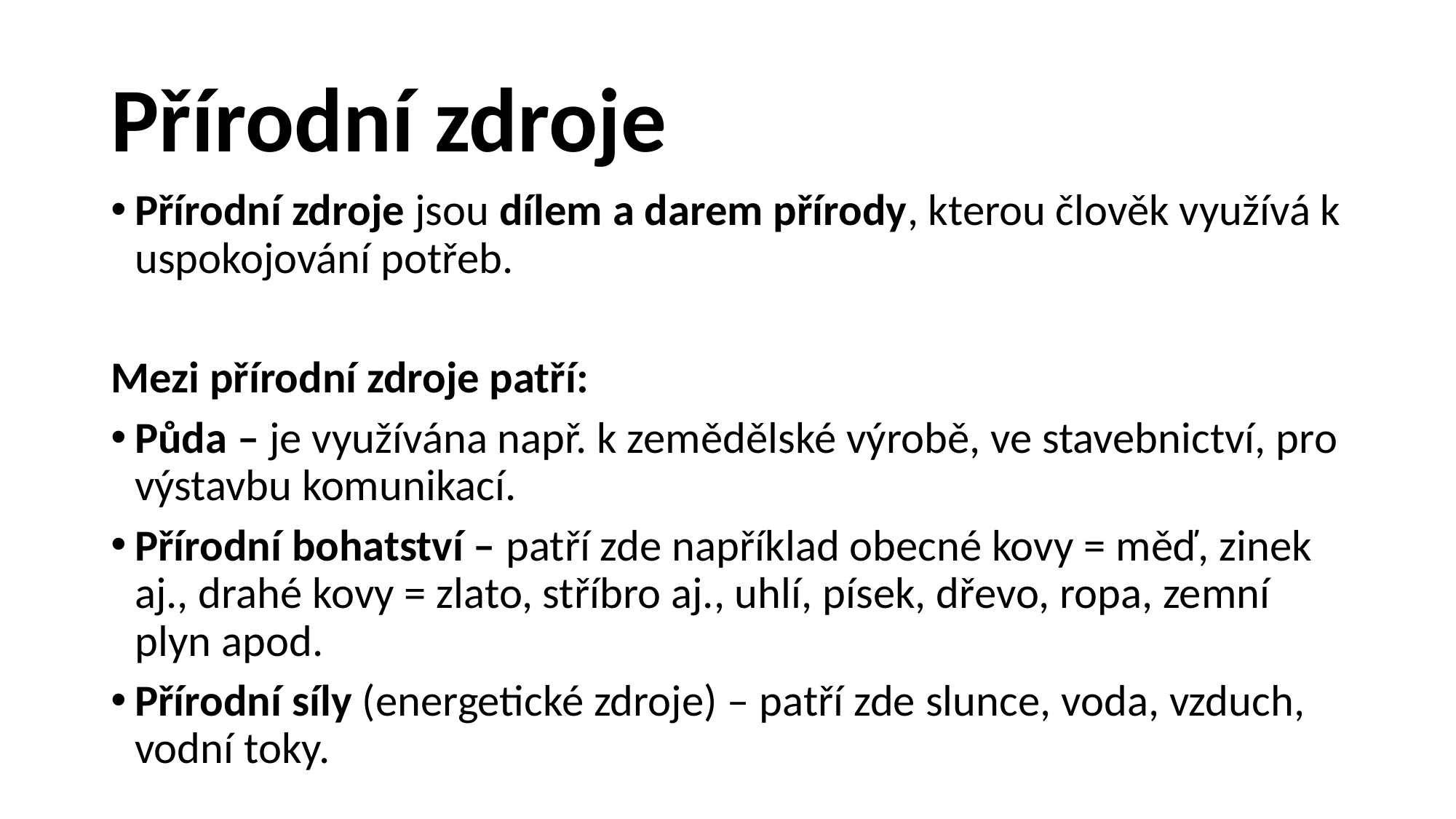

# Přírodní zdroje
Přírodní zdroje jsou dílem a darem přírody, kterou člověk využívá k uspokojování potřeb.

Mezi přírodní zdroje patří:
Půda – je využívána např. k zemědělské výrobě, ve stavebnictví, pro výstavbu komunikací.
Přírodní bohatství – patří zde například obecné kovy = měď, zinek aj., drahé kovy = zlato, stříbro aj., uhlí, písek, dřevo, ropa, zemní plyn apod.
Přírodní síly (energetické zdroje) – patří zde slunce, voda, vzduch, vodní toky.